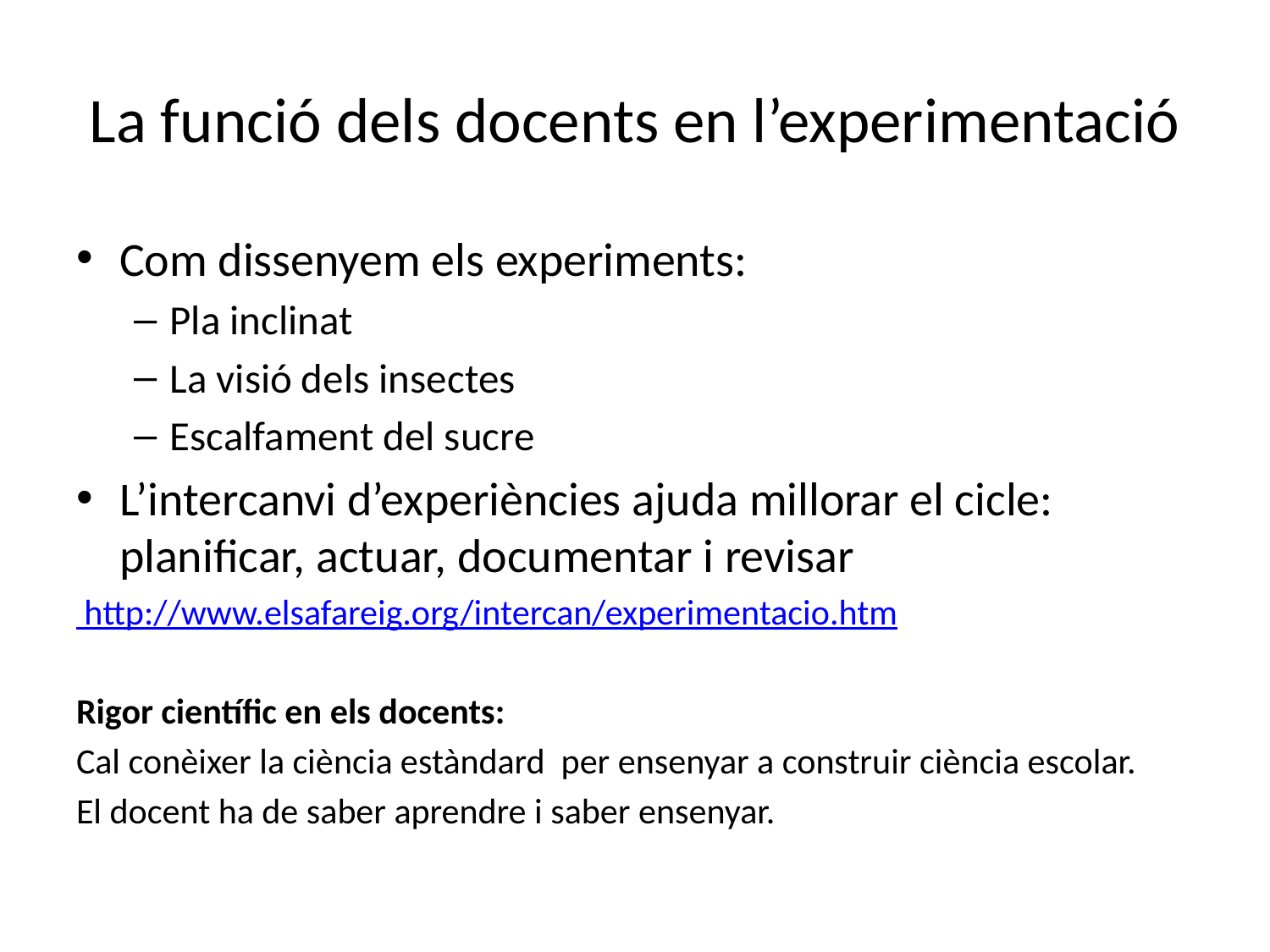

# La funció dels docents en l’experimentació
Com dissenyem els experiments:
Pla inclinat
La visió dels insectes
Escalfament del sucre
L’intercanvi d’experiències ajuda millorar el cicle: planificar, actuar, documentar i revisar
 http://www.elsafareig.org/intercan/experimentacio.htm

Rigor científic en els docents:
Cal conèixer la ciència estàndard  per ensenyar a construir ciència escolar.
El docent ha de saber aprendre i saber ensenyar.